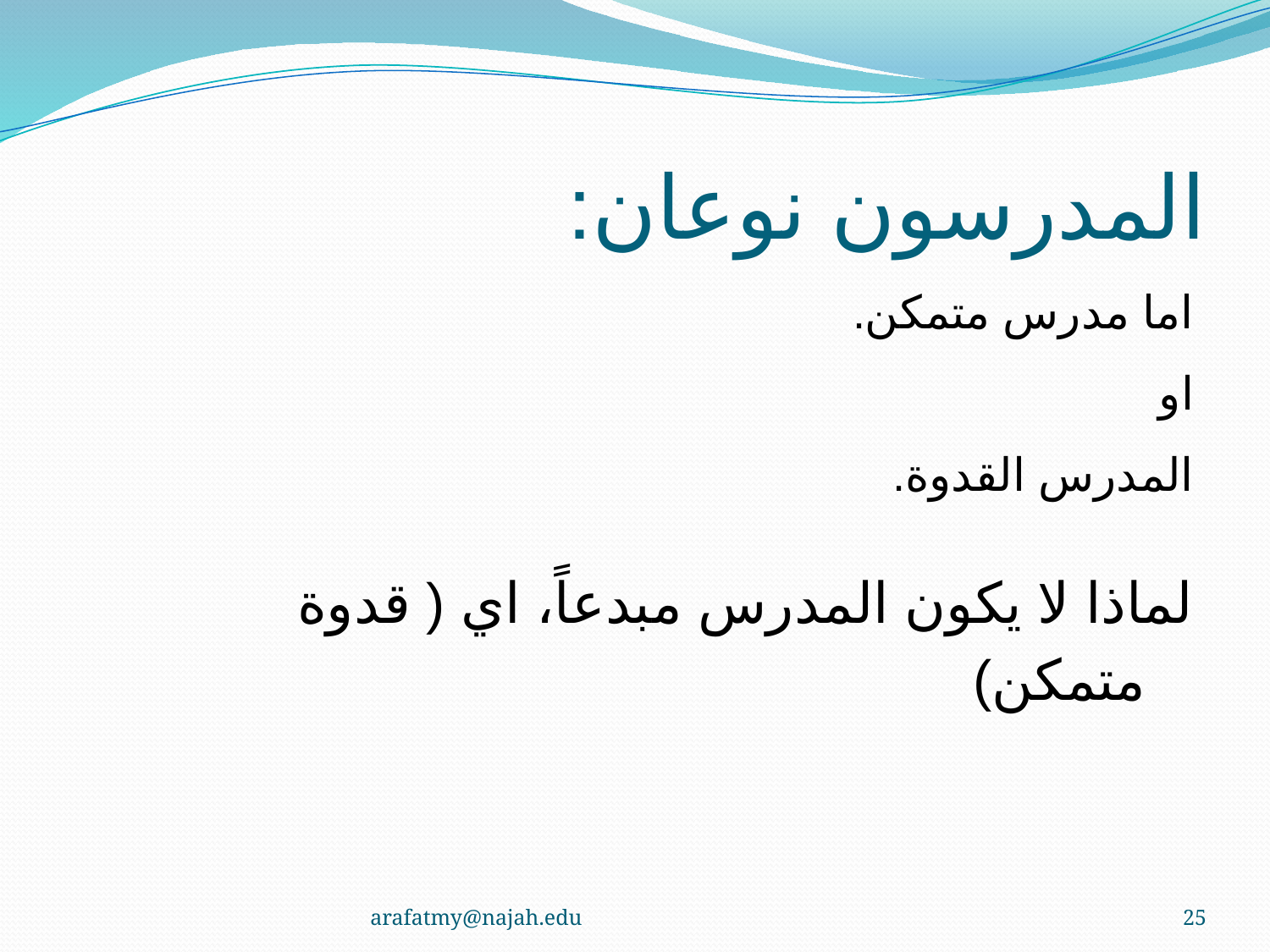

# المدرسون نوعان:
اما مدرس متمكن.
او
المدرس القدوة.

لماذا لا يكون المدرس مبدعاً، اي ( قدوة متمكن)
arafatmy@najah.edu
25